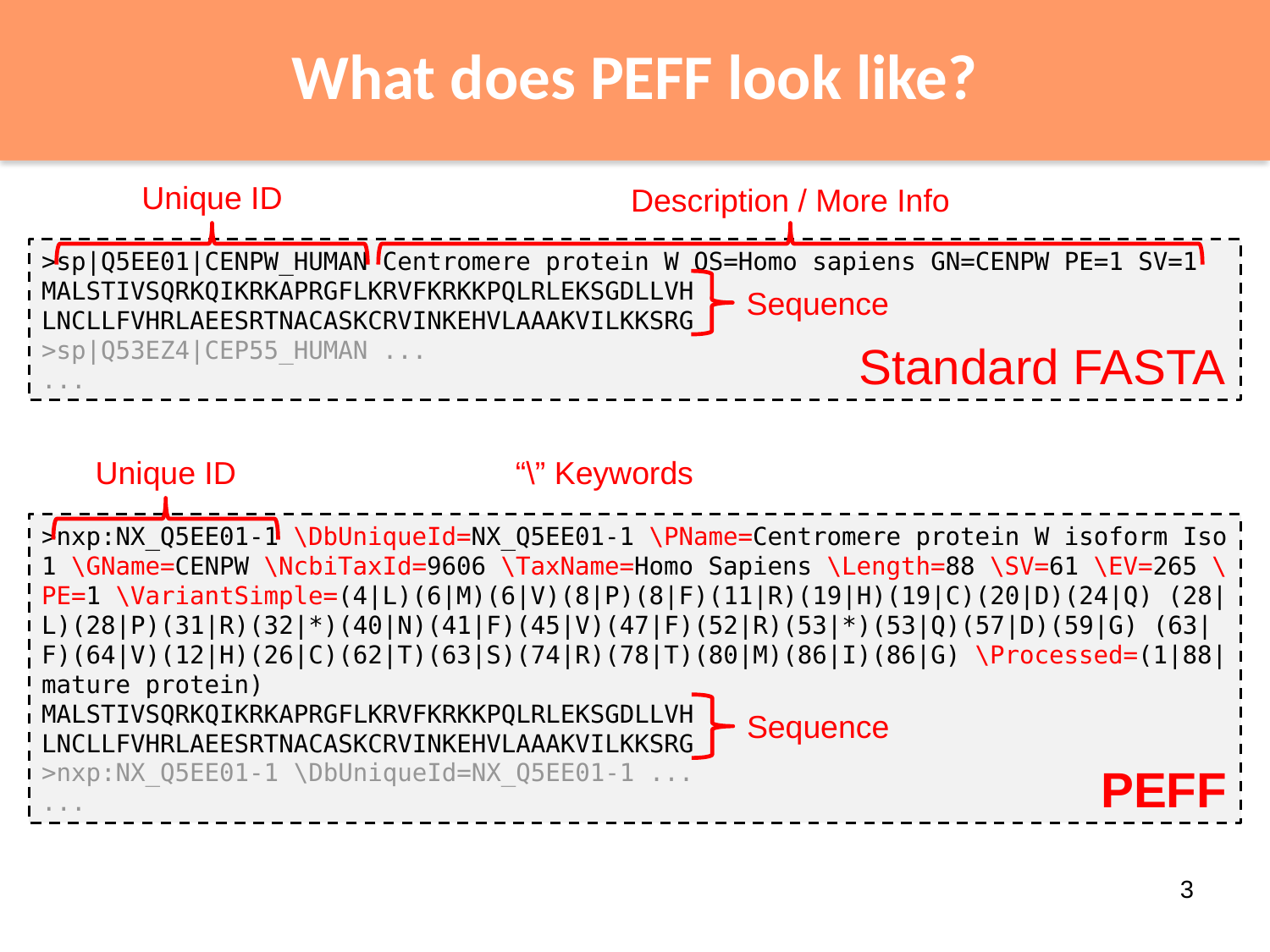

# What does PEFF look like?

Unique ID
Description / More Info
>sp|Q5EE01|CENPW_HUMAN Centromere protein W OS=Homo sapiens GN=CENPW PE=1 SV=1
MALSTIVSQRKQIKRKAPRGFLKRVFKRKKPQLRLEKSGDLLVH
LNCLLFVHRLAEESRTNACASKCRVINKEHVLAAAKVILKKSRG
>sp|Q53EZ4|CEP55_HUMAN ...
...

Sequence
Standard FASTA

Unique ID
“\” Keywords
>nxp:NX_Q5EE01-1 \DbUniqueId=NX_Q5EE01-1 \PName=Centromere protein W isoform Iso 1 \GName=CENPW \NcbiTaxId=9606 \TaxName=Homo Sapiens \Length=88 \SV=61 \EV=265 \PE=1 \VariantSimple=(4|L)(6|M)(6|V)(8|P)(8|F)(11|R)(19|H)(19|C)(20|D)(24|Q) (28|L)(28|P)(31|R)(32|*)(40|N)(41|F)(45|V)(47|F)(52|R)(53|*)(53|Q)(57|D)(59|G) (63|F)(64|V)(12|H)(26|C)(62|T)(63|S)(74|R)(78|T)(80|M)(86|I)(86|G) \Processed=(1|88|mature protein)
MALSTIVSQRKQIKRKAPRGFLKRVFKRKKPQLRLEKSGDLLVH
LNCLLFVHRLAEESRTNACASKCRVINKEHVLAAAKVILKKSRG
>nxp:NX_Q5EE01-1 \DbUniqueId=NX_Q5EE01-1 ...
...
>nxp:NX_Q5EE01-1 \DbUniqueId=NX_Q5EE01-1 \PName=Centromere protein W isoform Iso 1 \GName=CENPW \NcbiTaxId=9606 \TaxName=Homo Sapiens \Length=88 \SV=61 \EV=265 \PE=1 \VariantSimple=(4|L)(6|M)(6|V)(8|P)(8|F)(11|R)(19|H)(19|C)(20|D)(24|Q) (28|L)(28|P)(31|R)(32|*)(40|N)(41|F)(45|V)(47|F)(52|R)(53|*)(53|Q)(57|D)(59|G) (63|F)(64|V)(12|H)(26|C)(62|T)(63|S)(74|R)(78|T)(80|M)(86|I)(86|G) \Processed=(1|88|mature protein)
MALSTIVSQRKQIKRKAPRGFLKRVFKRKKPQLRLEKSGDLLVH
LNCLLFVHRLAEESRTNACASKCRVINKEHVLAAAKVILKKSRG
>nxp:NX_Q5EE01-1 \DbUniqueId=NX_Q5EE01-1 ...
...

Sequence
PEFF
3